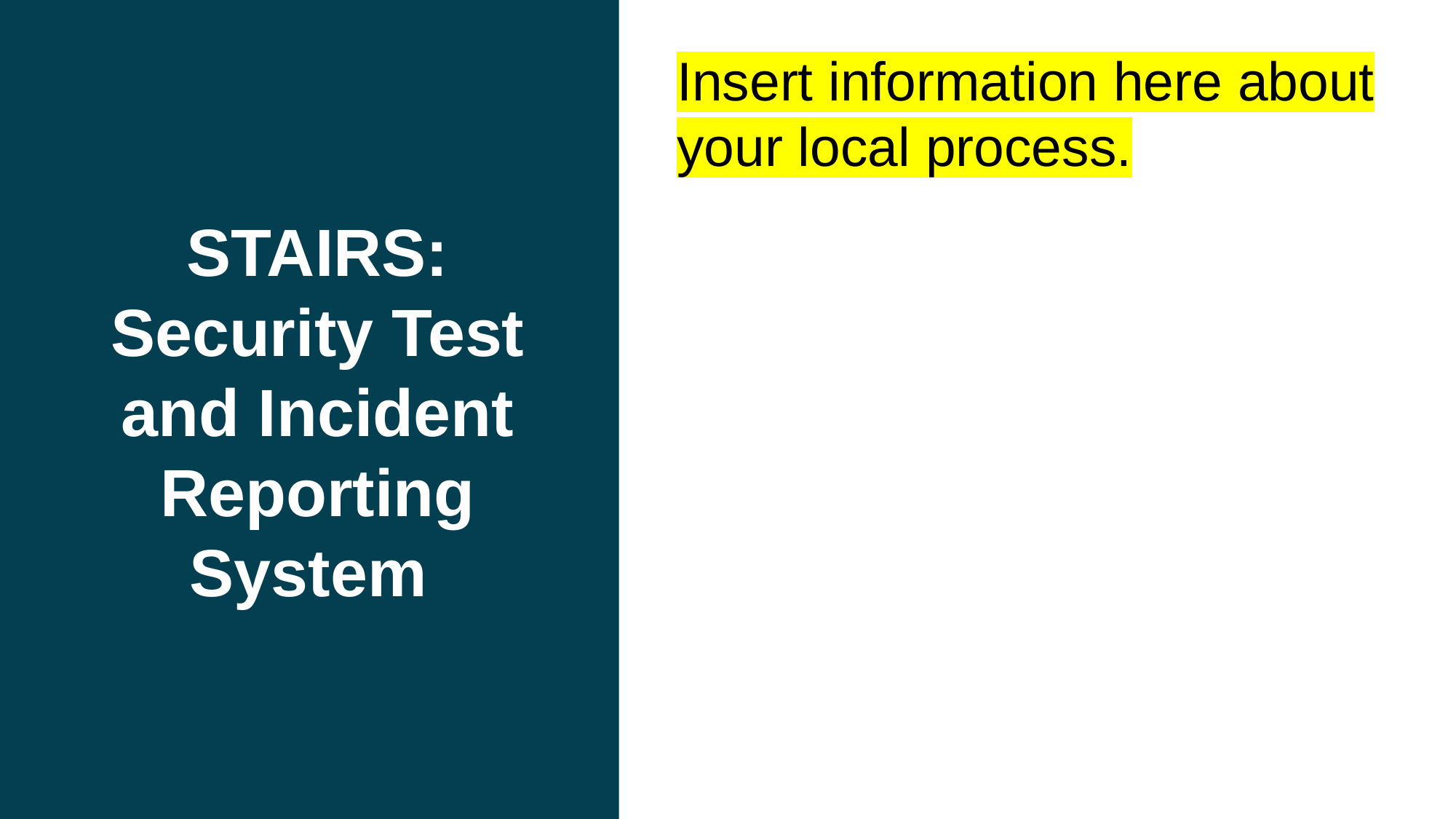

# STAIRS: Security Test and Incident Reporting System
Insert information here about your local process.